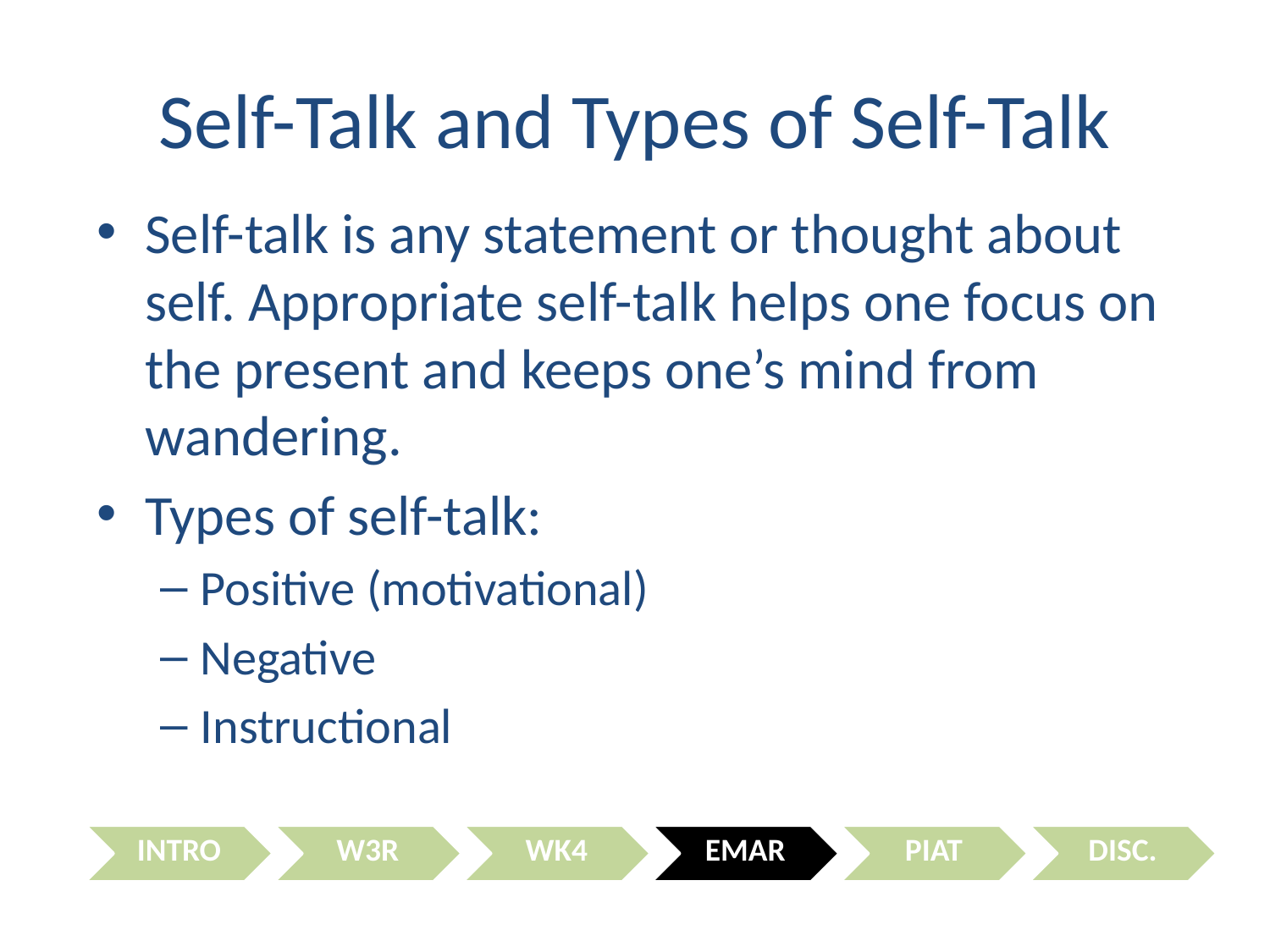

# Self-Talk and Types of Self-Talk
Self-talk is any statement or thought about self. Appropriate self-talk helps one focus on the present and keeps one’s mind from wandering.
Types of self-talk:
Positive (motivational)
Negative
Instructional
INTRO
W3R
EMAR
PIAT
DISC.
WK4